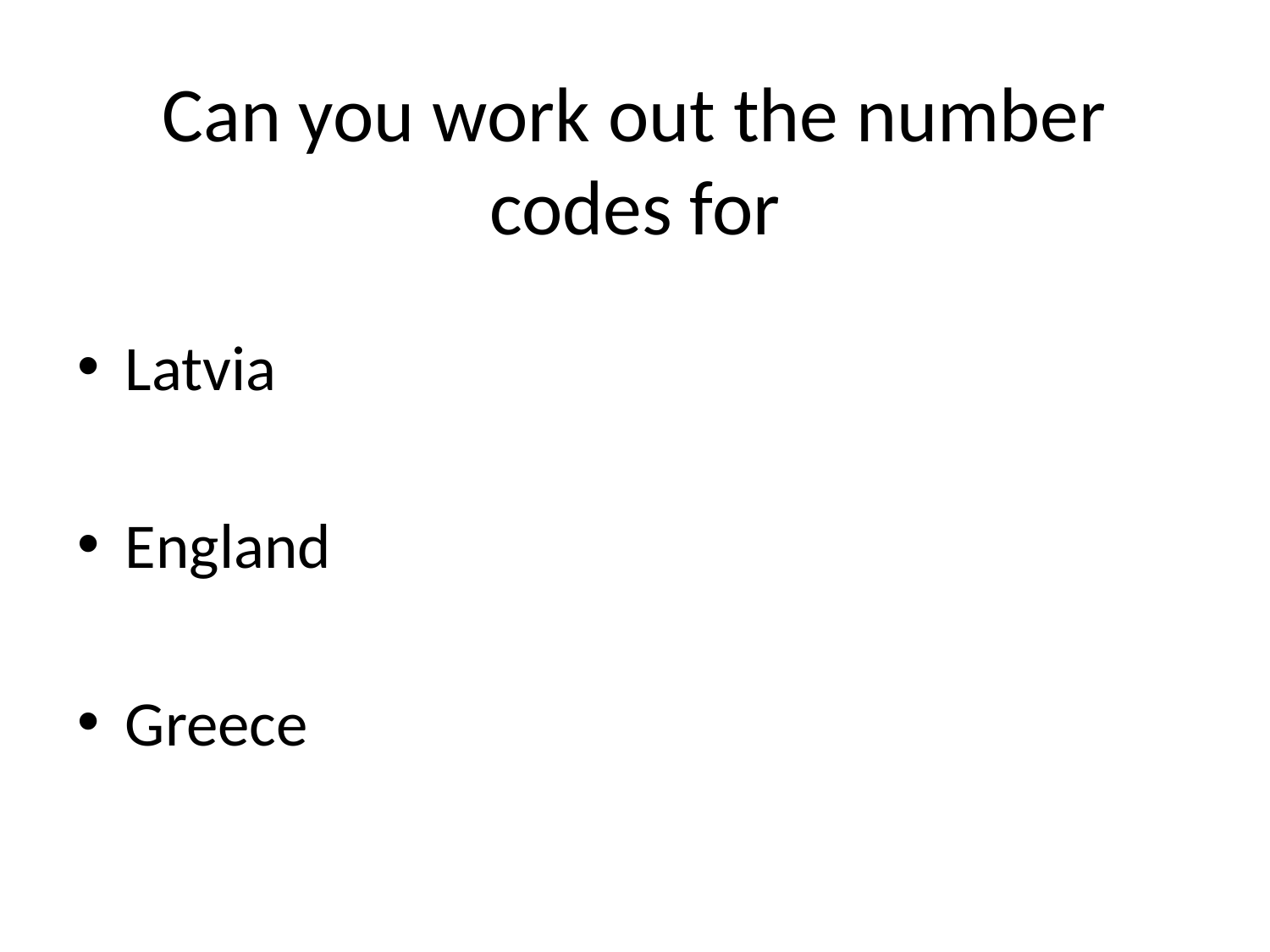

# Can you work out the number codes for
Latvia

England

Greece